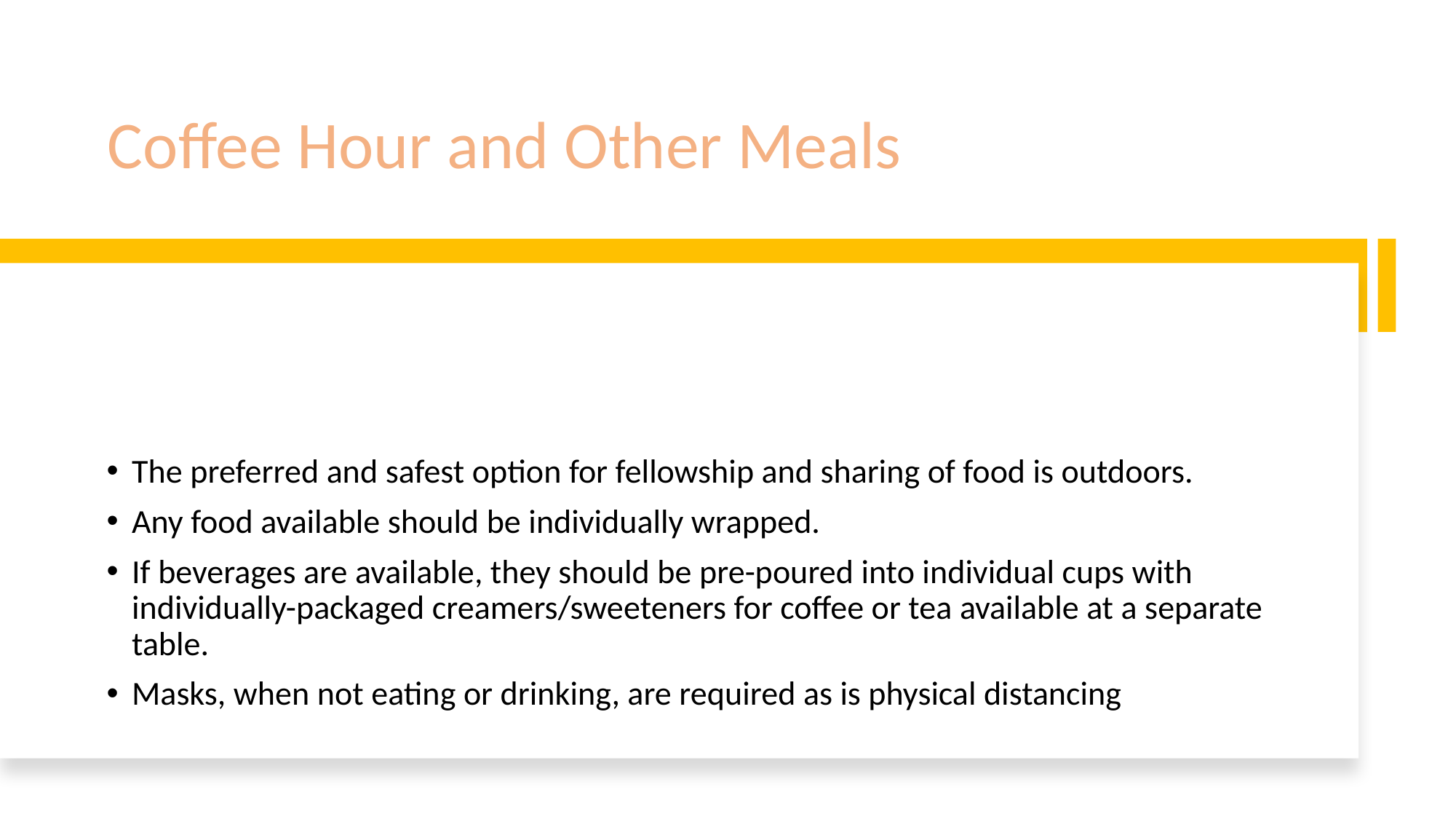

# Coffee Hour and Other Meals

The preferred and safest option for fellowship and sharing of food is outdoors.
Any food available should be individually wrapped.
If beverages are available, they should be pre-poured into individual cups with individually-packaged creamers/sweeteners for coffee or tea available at a separate table.
Masks, when not eating or drinking, are required as is physical distancing